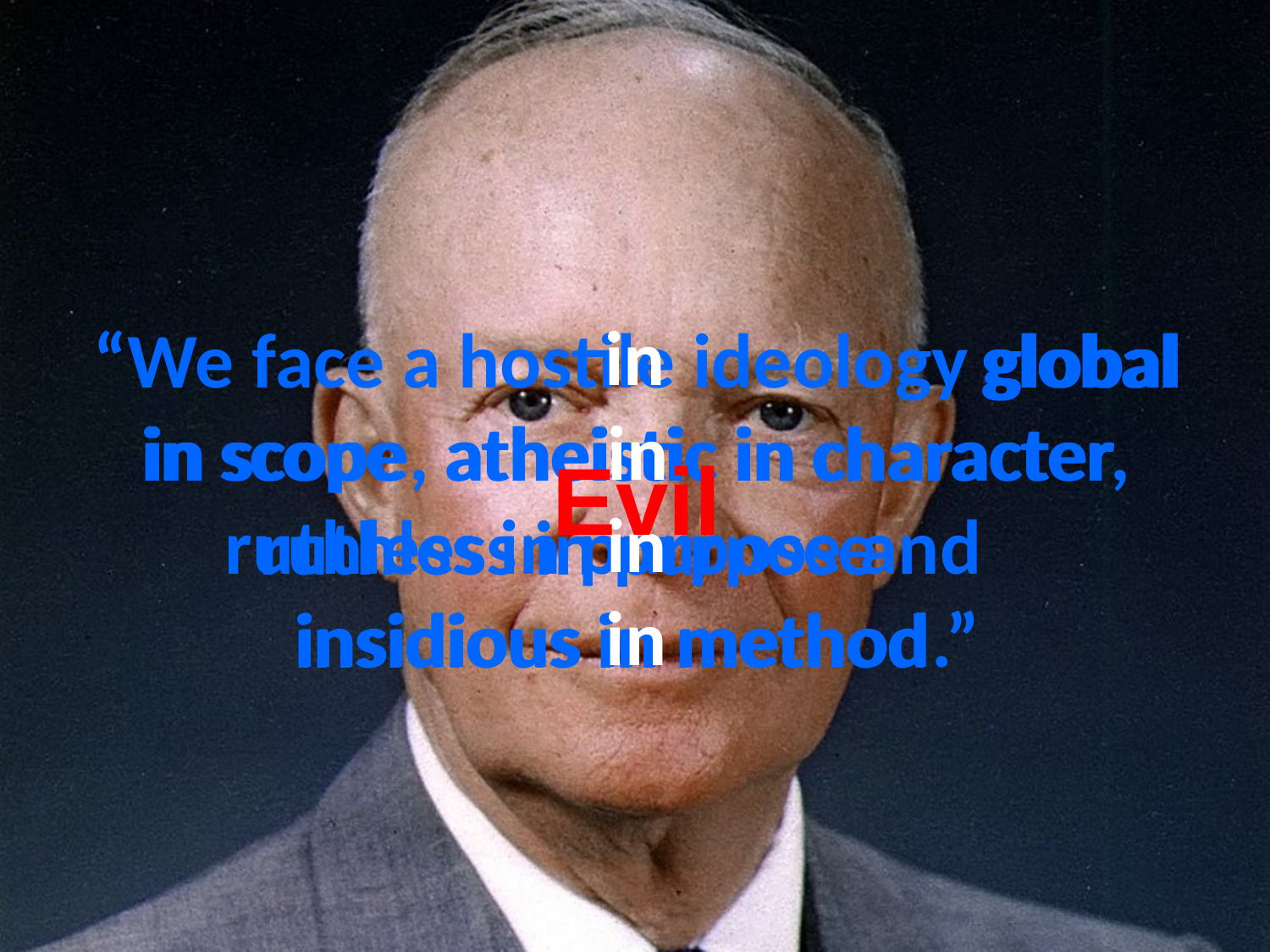

global in scope
 atheistic in character
  ruthless in purpose
insidious in method
# “We face a hostile ideology global in scope, atheistic in character, ruthless in purpose and     insidious in method.”
global
in
atheistic in character
in scope
in
Evil
ruthless in purpose
in
insidious in method
in